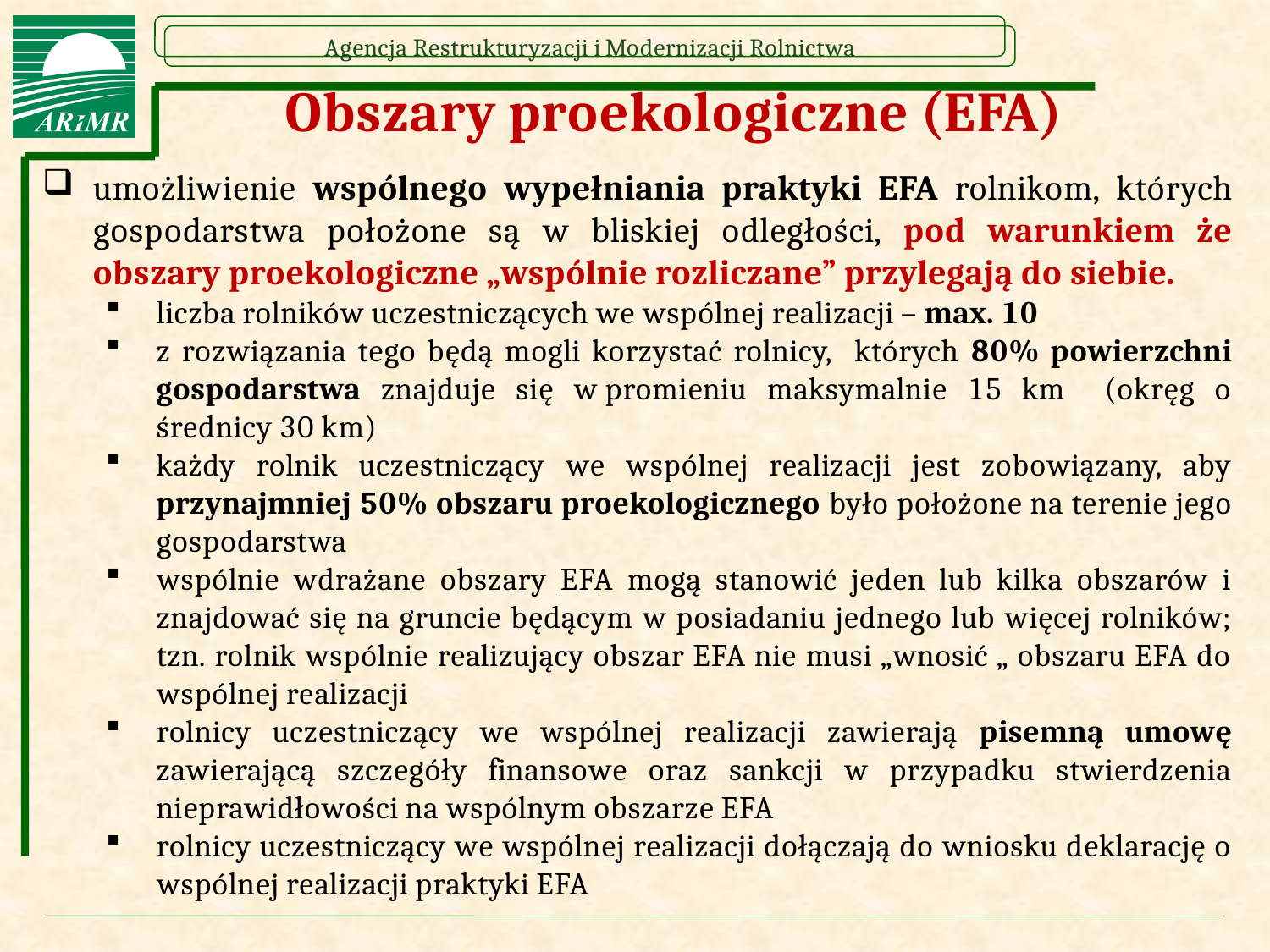

Obszary proekologiczne (EFA)
umożliwienie wspólnego wypełniania praktyki EFA rolnikom, których gospodarstwa położone są w bliskiej odległości, pod warunkiem że obszary proekologiczne „wspólnie rozliczane” przylegają do siebie.
liczba rolników uczestniczących we wspólnej realizacji – max. 10
z rozwiązania tego będą mogli korzystać rolnicy,  których 80% powierzchni gospodarstwa znajduje się w promieniu maksymalnie 15 km  (okręg o średnicy 30 km)
każdy rolnik uczestniczący we wspólnej realizacji jest zobowiązany, aby przynajmniej 50% obszaru proekologicznego było położone na terenie jego gospodarstwa
wspólnie wdrażane obszary EFA mogą stanowić jeden lub kilka obszarów i znajdować się na gruncie będącym w posiadaniu jednego lub więcej rolników; tzn. rolnik wspólnie realizujący obszar EFA nie musi „wnosić „ obszaru EFA do wspólnej realizacji
rolnicy uczestniczący we wspólnej realizacji zawierają pisemną umowę zawierającą szczegóły finansowe oraz sankcji w przypadku stwierdzenia nieprawidłowości na wspólnym obszarze EFA
rolnicy uczestniczący we wspólnej realizacji dołączają do wniosku deklarację o wspólnej realizacji praktyki EFA